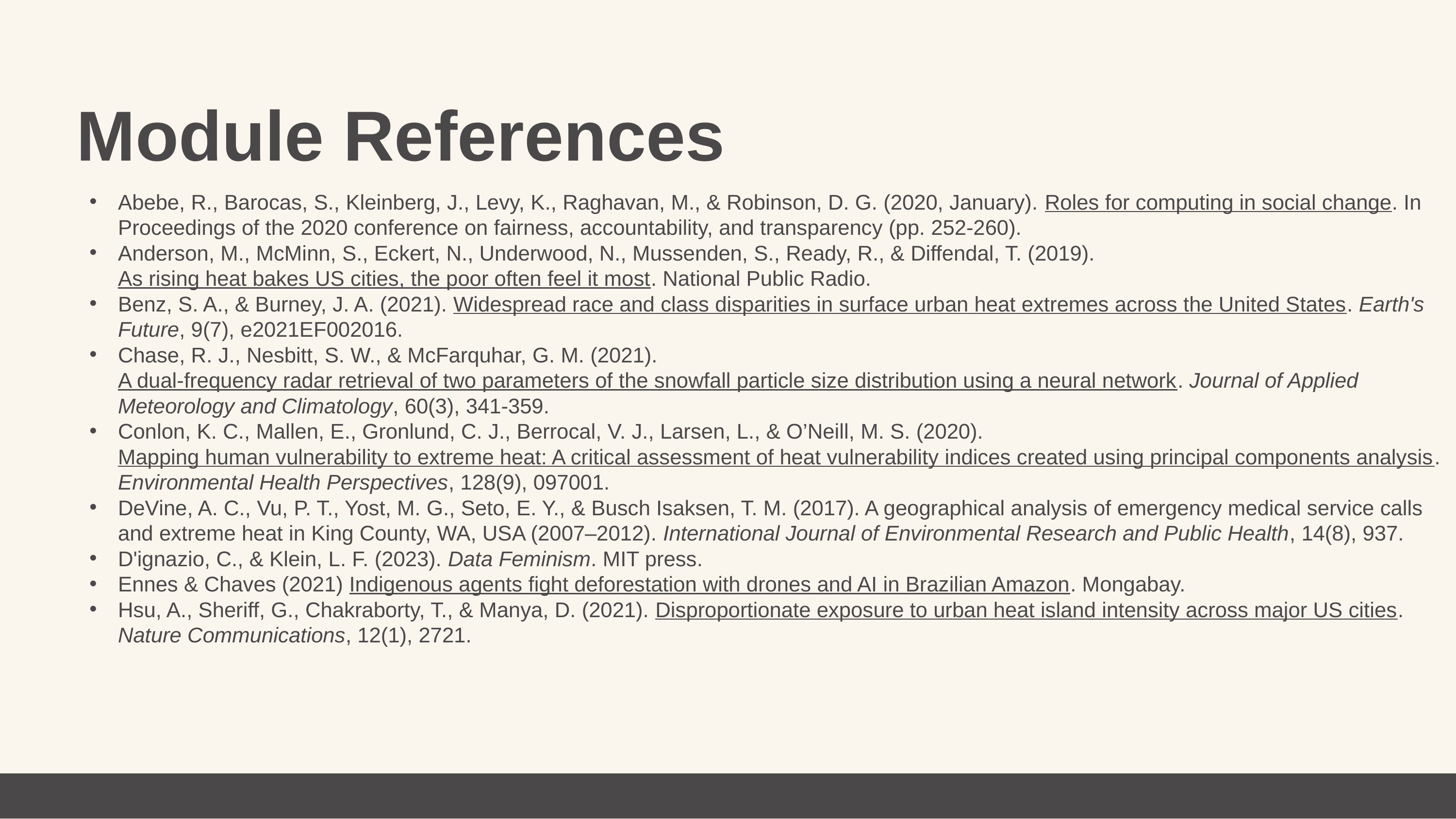

Module References
Abebe, R., Barocas, S., Kleinberg, J., Levy, K., Raghavan, M., & Robinson, D. G. (2020, January). Roles for computing in social change. In Proceedings of the 2020 conference on fairness, accountability, and transparency (pp. 252-260).
Anderson, M., McMinn, S., Eckert, N., Underwood, N., Mussenden, S., Ready, R., & Diffendal, T. (2019). As rising heat bakes US cities, the poor often feel it most. National Public Radio.
Benz, S. A., & Burney, J. A. (2021). Widespread race and class disparities in surface urban heat extremes across the United States. Earth's Future, 9(7), e2021EF002016.
Chase, R. J., Nesbitt, S. W., & McFarquhar, G. M. (2021). A dual-frequency radar retrieval of two parameters of the snowfall particle size distribution using a neural network. Journal of Applied Meteorology and Climatology, 60(3), 341-359.
Conlon, K. C., Mallen, E., Gronlund, C. J., Berrocal, V. J., Larsen, L., & O’Neill, M. S. (2020). Mapping human vulnerability to extreme heat: A critical assessment of heat vulnerability indices created using principal components analysis. Environmental Health Perspectives, 128(9), 097001.
DeVine, A. C., Vu, P. T., Yost, M. G., Seto, E. Y., & Busch Isaksen, T. M. (2017). A geographical analysis of emergency medical service calls and extreme heat in King County, WA, USA (2007–2012). International Journal of Environmental Research and Public Health, 14(8), 937.
D'ignazio, C., & Klein, L. F. (2023). Data Feminism. MIT press.
Ennes & Chaves (2021) Indigenous agents fight deforestation with drones and AI in Brazilian Amazon. Mongabay.
Hsu, A., Sheriff, G., Chakraborty, T., & Manya, D. (2021). Disproportionate exposure to urban heat island intensity across major US cities. Nature Communications, 12(1), 2721.